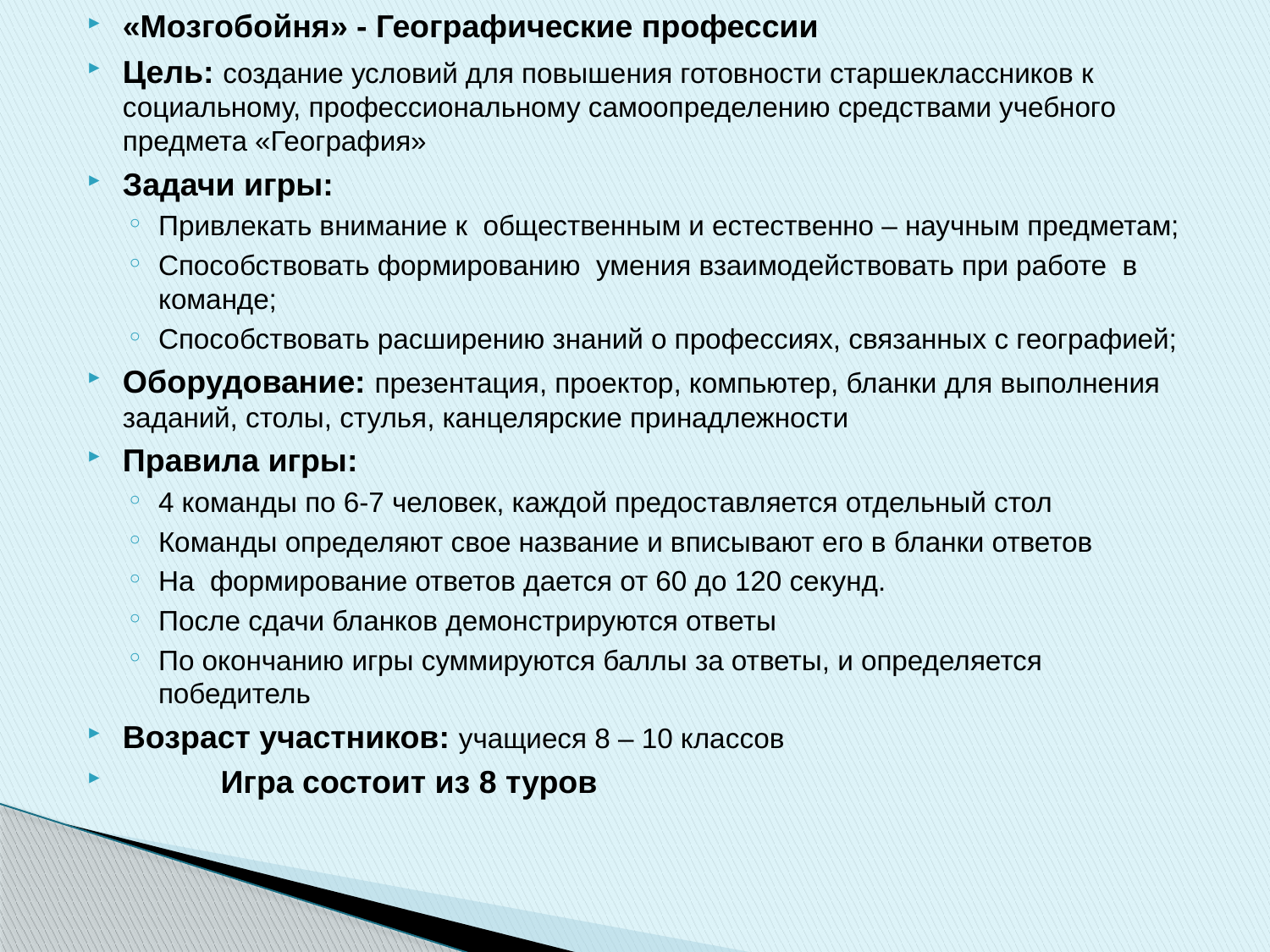

«Мозгобойня» - Географические профессии
Цель: создание условий для повышения готовности старшеклассников к социальному, профессиональному самоопределению средствами учебного предмета «География»
Задачи игры:
Привлекать внимание к  общественным и естественно – научным предметам;
Способствовать формированию  умения взаимодействовать при работе  в команде;
Способствовать расширению знаний о профессиях, связанных с географией;
Оборудование: презентация, проектор, компьютер, бланки для выполнения заданий, столы, стулья, канцелярские принадлежности
Правила игры:
4 команды по 6-7 человек, каждой предоставляется отдельный стол
Команды определяют свое название и вписывают его в бланки ответов
На  формирование ответов дается от 60 до 120 секунд.
После сдачи бланков демонстрируются ответы
По окончанию игры суммируются баллы за ответы, и определяется победитель
Возраст участников: учащиеся 8 – 10 классов
           Игра состоит из 8 туров